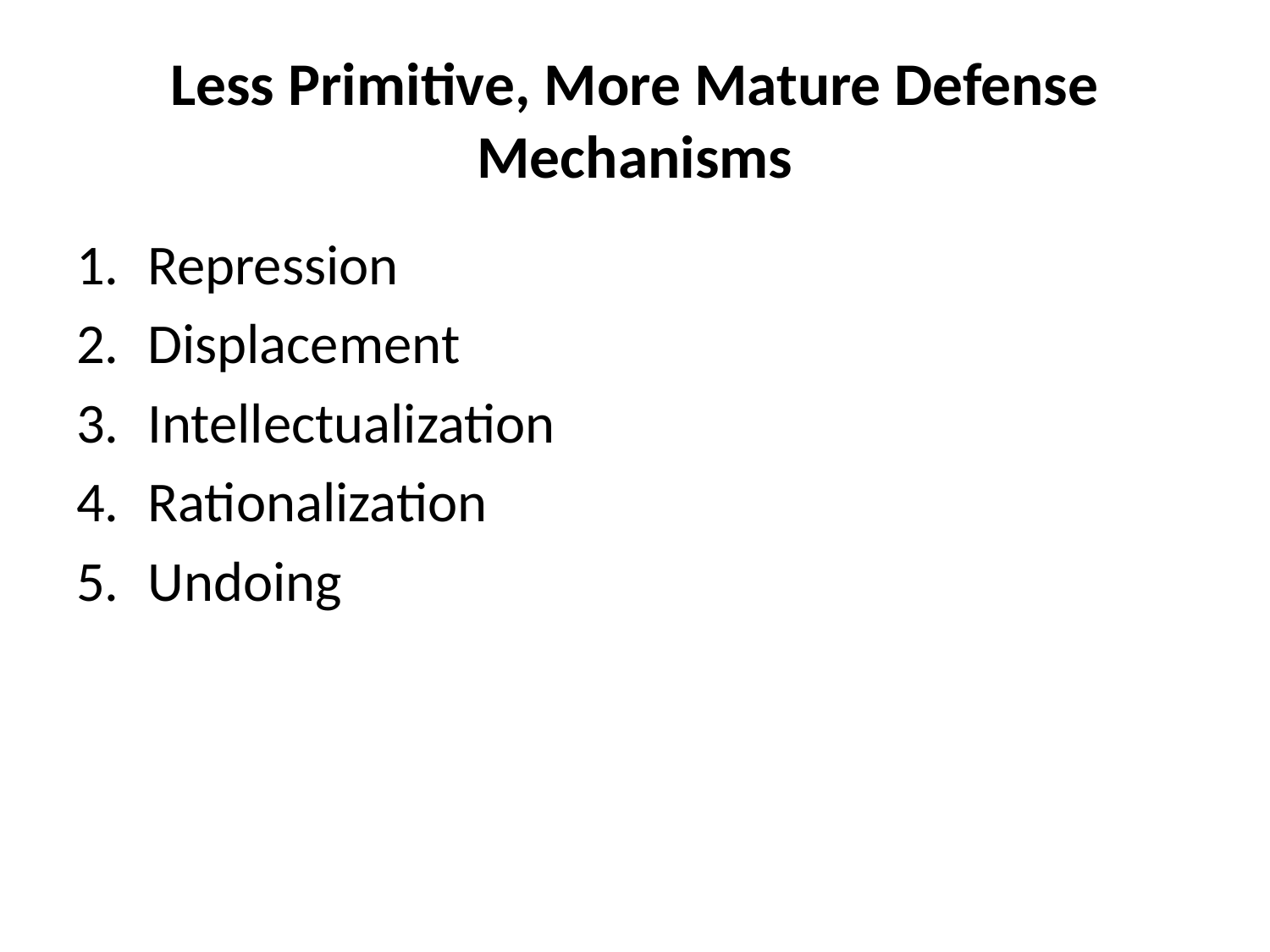

# Less Primitive, More Mature Defense Mechanisms
Repression
Displacement
Intellectualization
Rationalization
Undoing